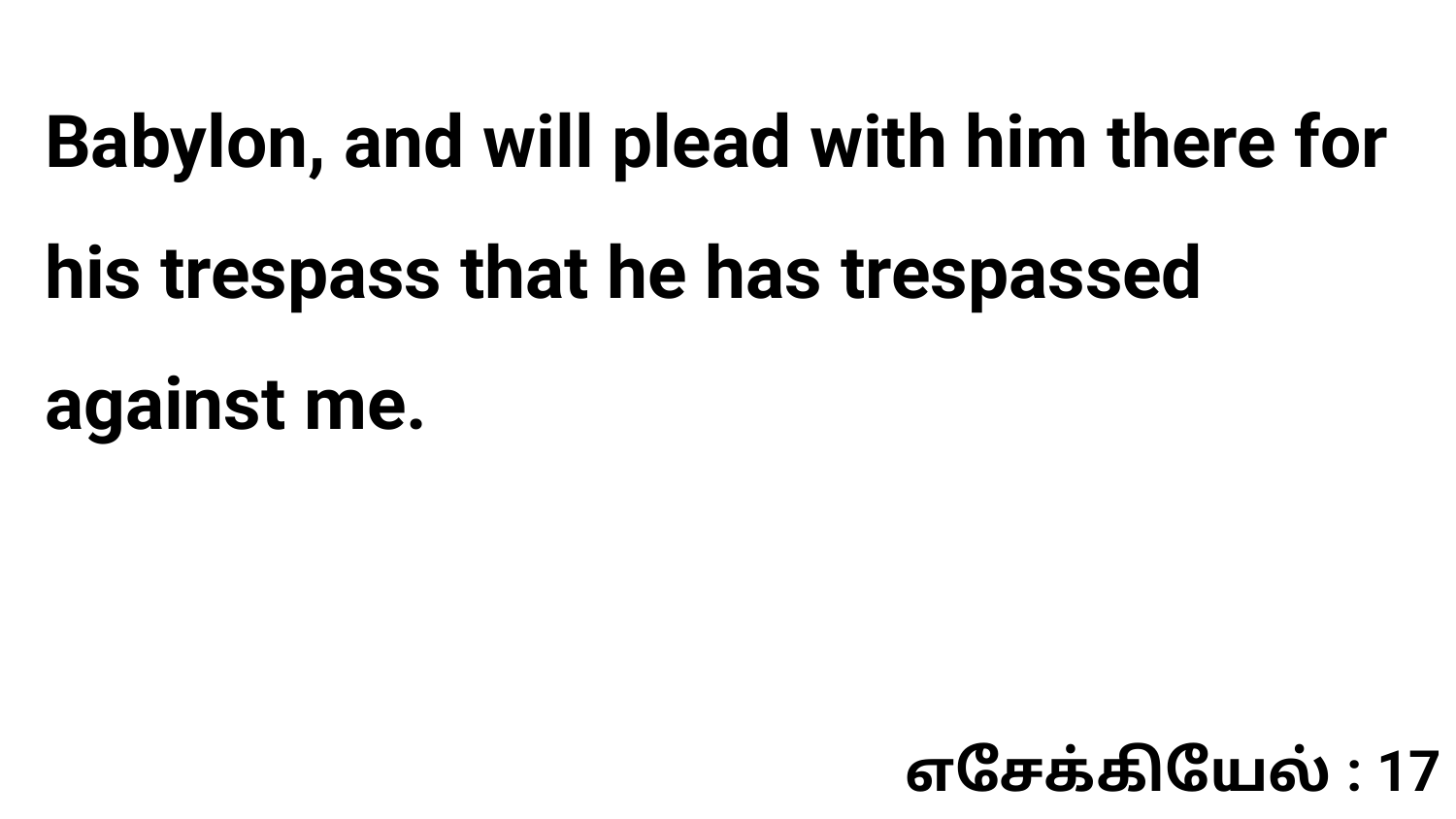

Babylon, and will plead with him there for his trespass that he has trespassed against me.
எசேக்கியேல் : 17